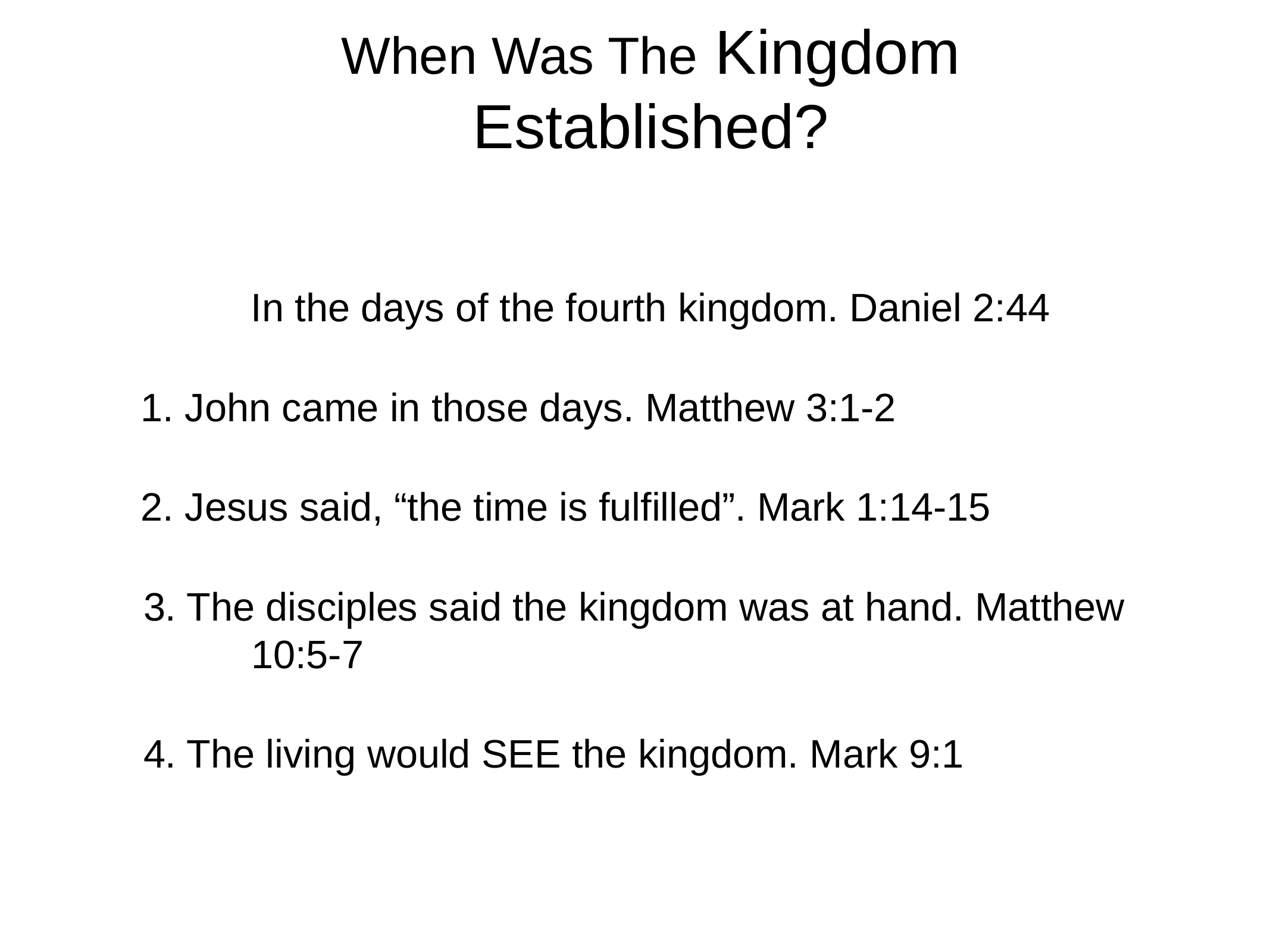

# When Was The Kingdom Established?
In the days of the fourth kingdom. Daniel 2:44
1. John came in those days. Matthew 3:1-2
2. Jesus said, “the time is fulfilled”. Mark 1:14-15
3. The disciples said the kingdom was at hand. Matthew          10:5-7
4. The living would SEE the kingdom. Mark 9:1